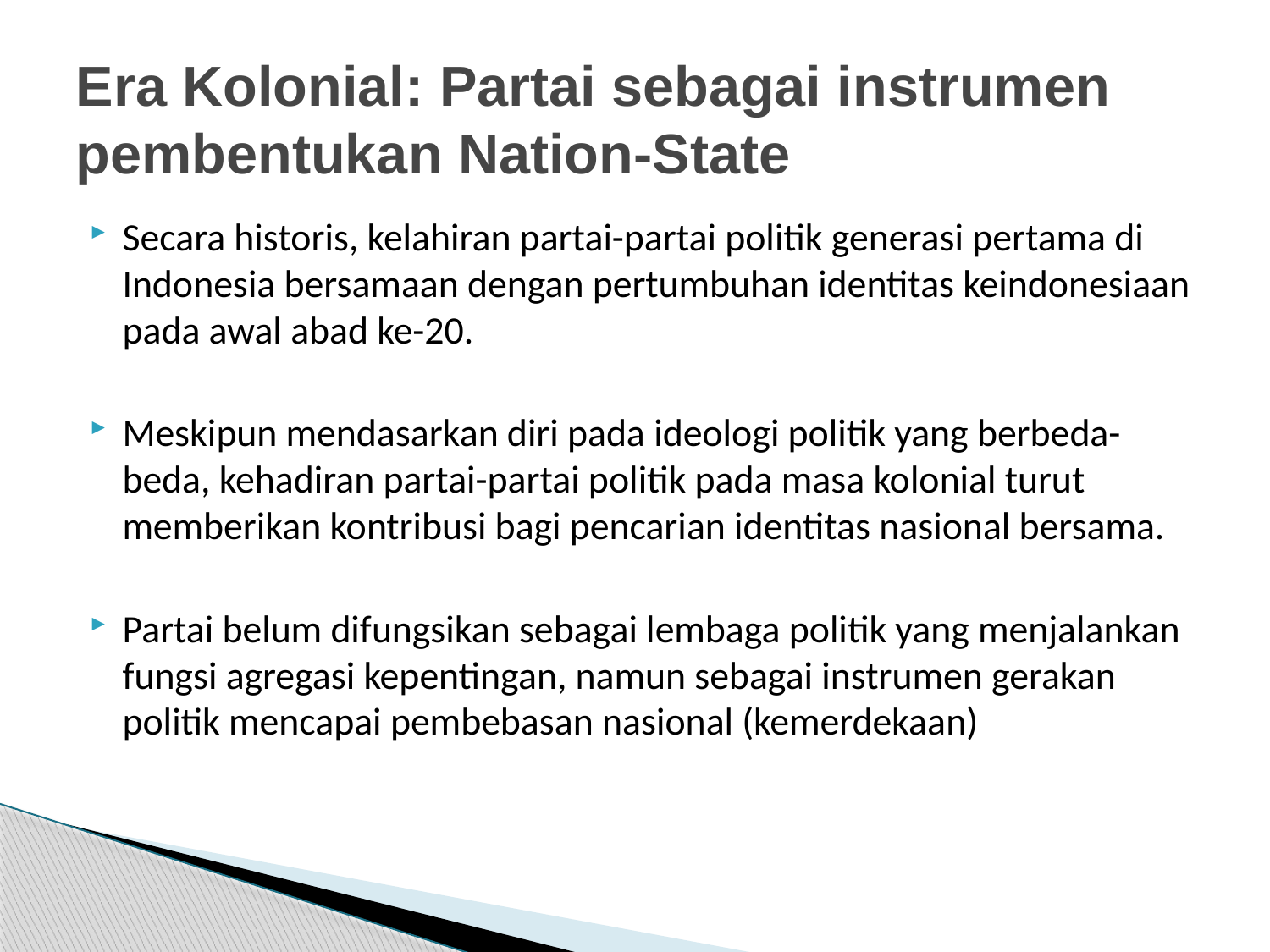

# Era Kolonial: Partai sebagai instrumen pembentukan Nation-State
Secara historis, kelahiran partai-partai politik generasi pertama di Indonesia bersamaan dengan pertumbuhan identitas keindonesiaan pada awal abad ke-20.

Meskipun mendasarkan diri pada ideologi politik yang berbeda-beda, kehadiran partai-partai politik pada masa kolonial turut memberikan kontribusi bagi pencarian identitas nasional bersama.

Partai belum difungsikan sebagai lembaga politik yang menjalankan fungsi agregasi kepentingan, namun sebagai instrumen gerakan politik mencapai pembebasan nasional (kemerdekaan)